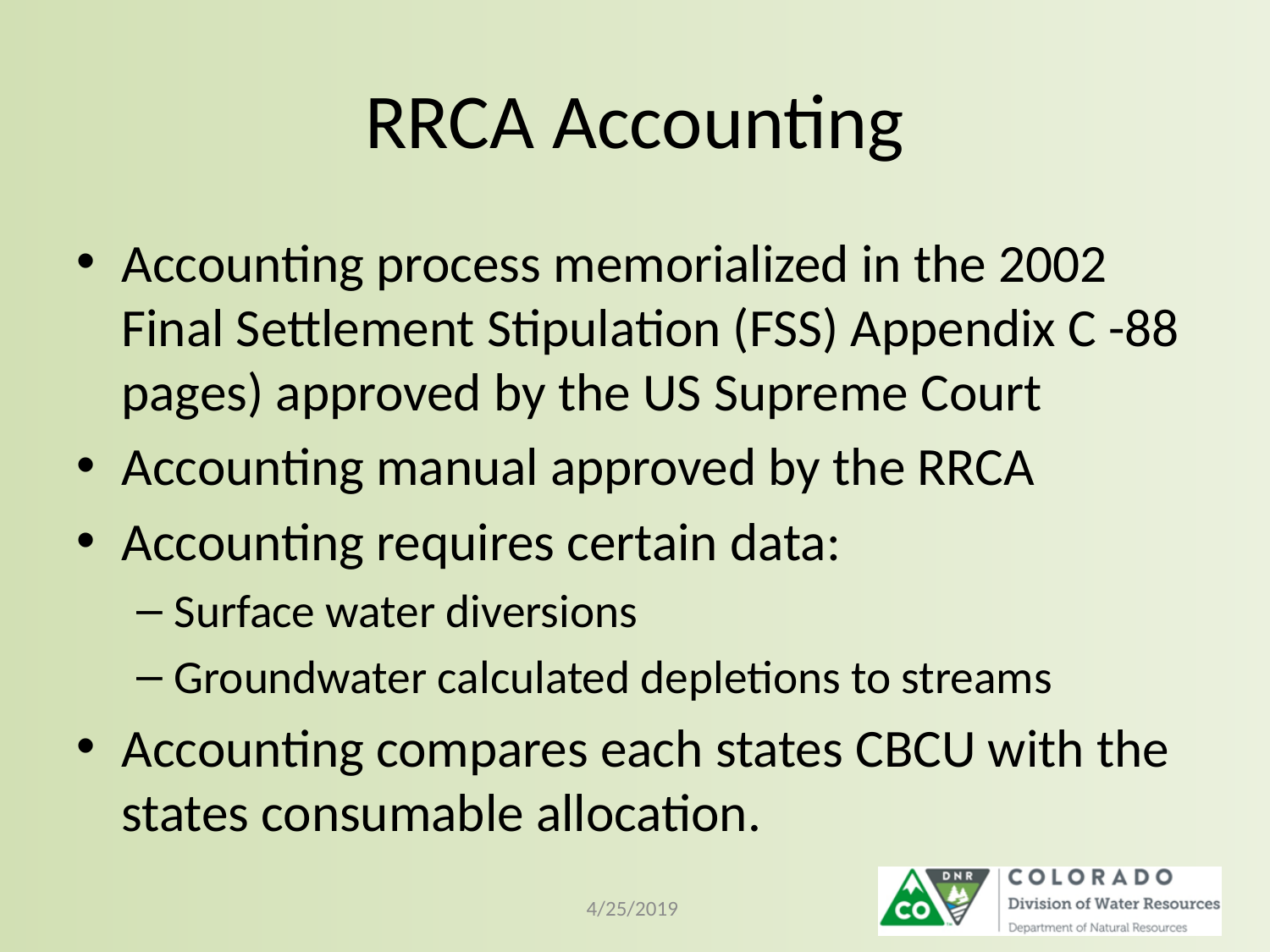

# RRCA Accounting
Accounting process memorialized in the 2002 Final Settlement Stipulation (FSS) Appendix C -88 pages) approved by the US Supreme Court
Accounting manual approved by the RRCA
Accounting requires certain data:
Surface water diversions
Groundwater calculated depletions to streams
Accounting compares each states CBCU with the states consumable allocation.
4/25/2019